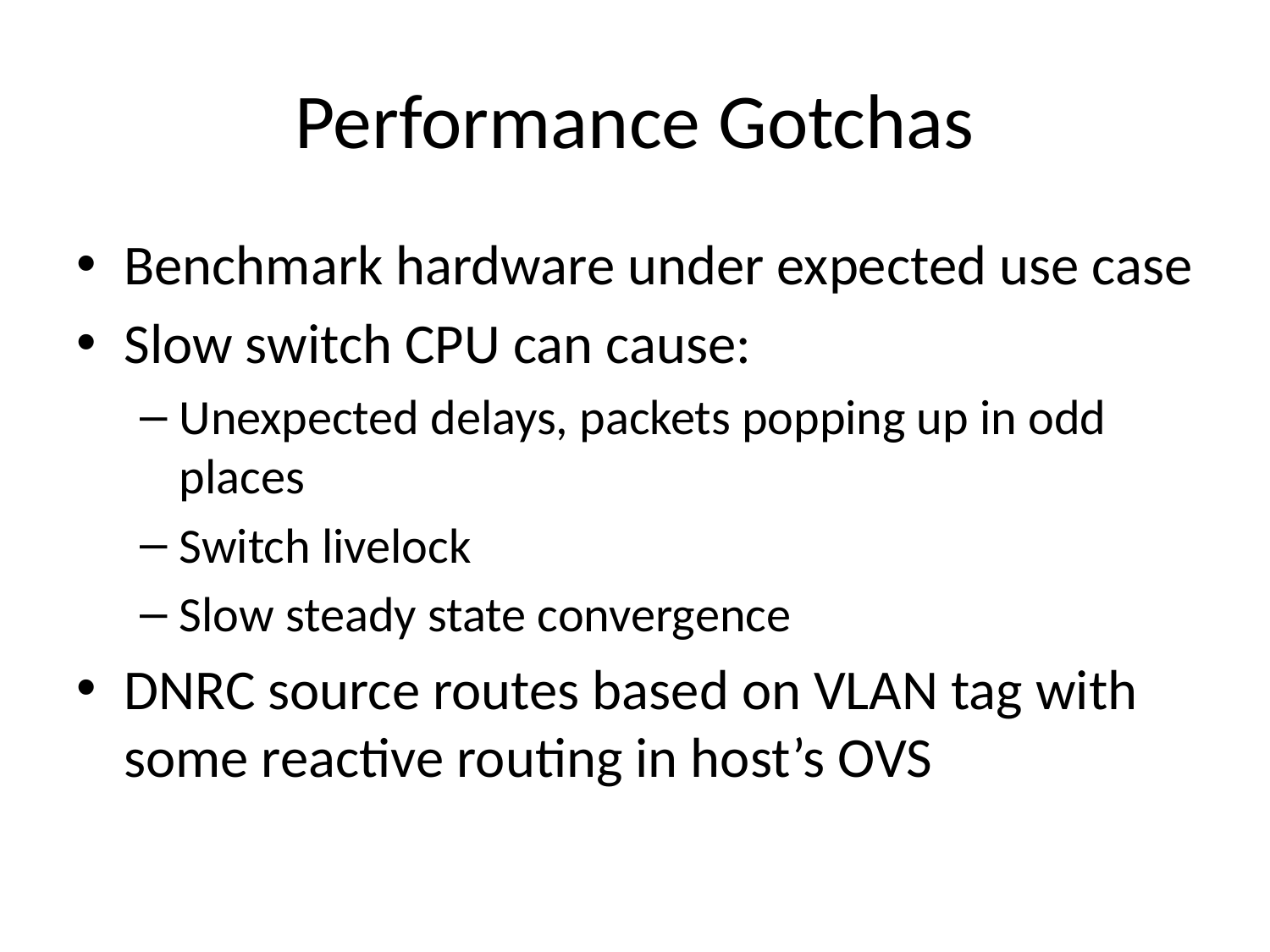

# Performance Gotchas
Benchmark hardware under expected use case
Slow switch CPU can cause:
Unexpected delays, packets popping up in odd places
Switch livelock
Slow steady state convergence
DNRC source routes based on VLAN tag with some reactive routing in host’s OVS